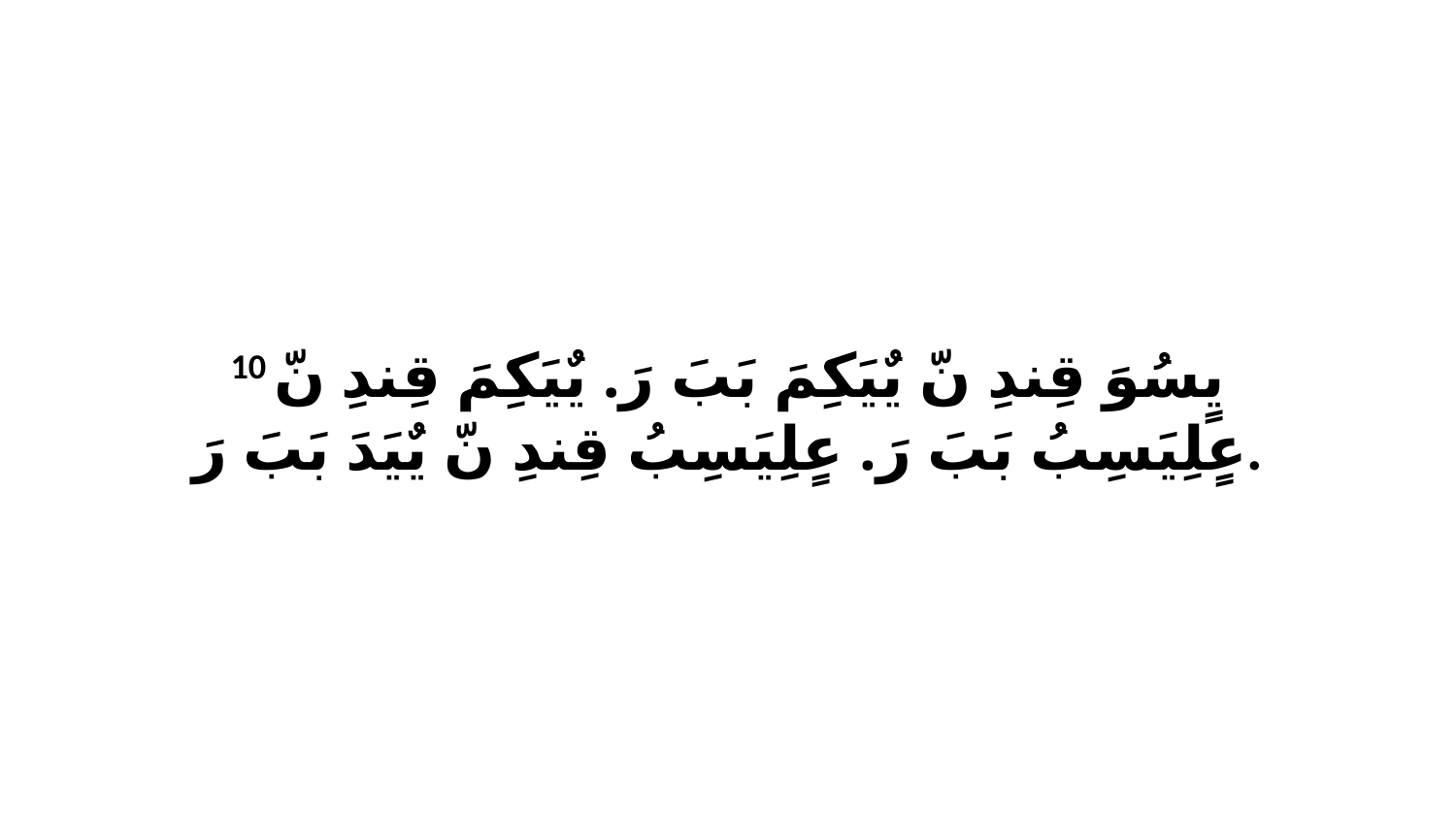

10 يٍسُوَ قِندِ نّ يٌيَكِمَ بَبَ رَ. يٌيَكِمَ قِندِ نّ عٍلِيَسِبُ بَبَ رَ. عٍلِيَسِبُ قِندِ نّ يٌيَدَ بَبَ رَ.